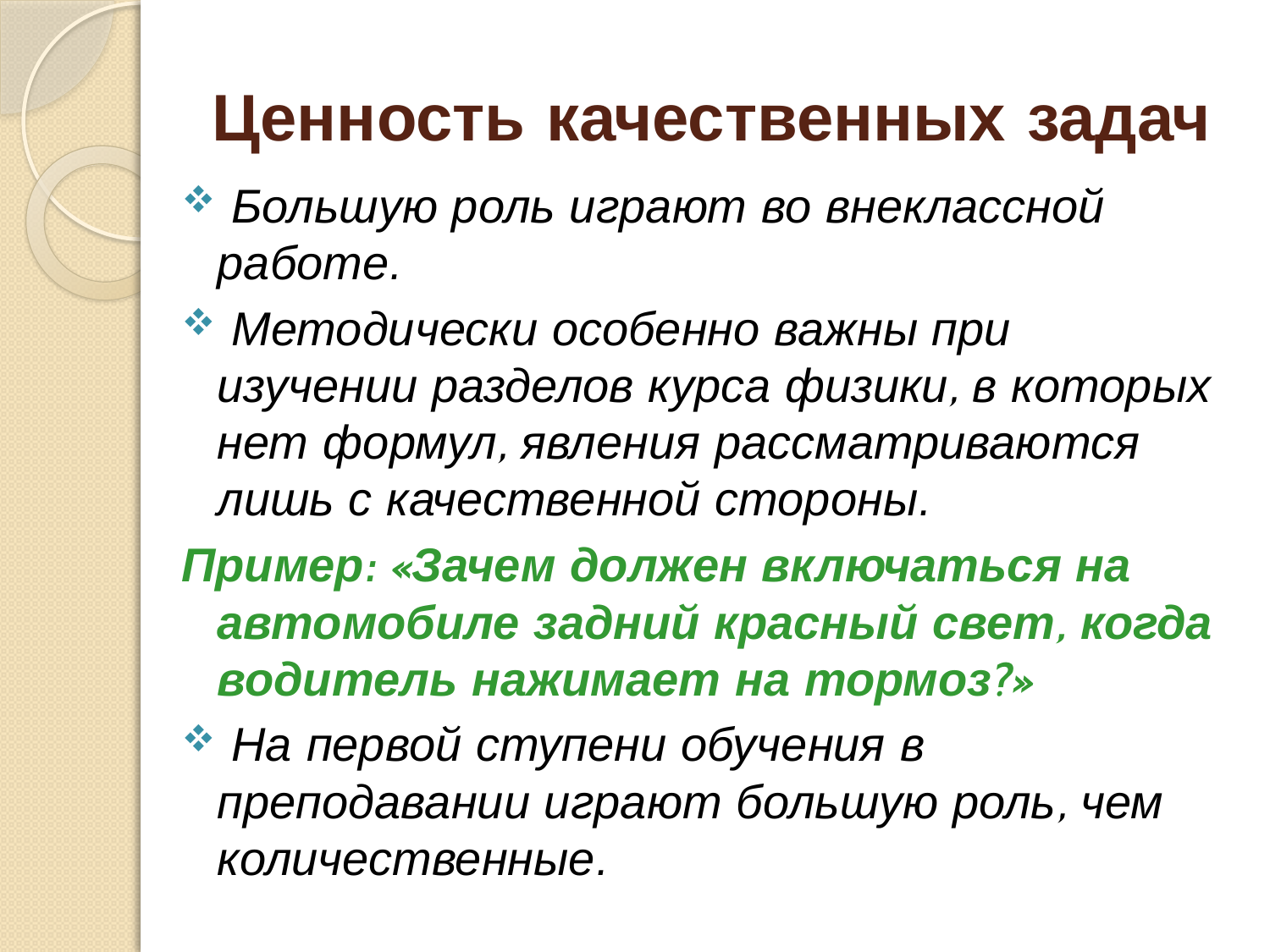

# Ценность качественных задач
 Большую роль играют во внеклассной работе.
 Методически особенно важны при изучении разделов курса физики, в которых нет формул, явления рассматриваются лишь с качественной стороны.
Пример: «Зачем должен включаться на автомобиле задний красный свет, когда водитель нажимает на тормоз?»
 На первой ступени обучения в преподавании играют большую роль, чем количественные.